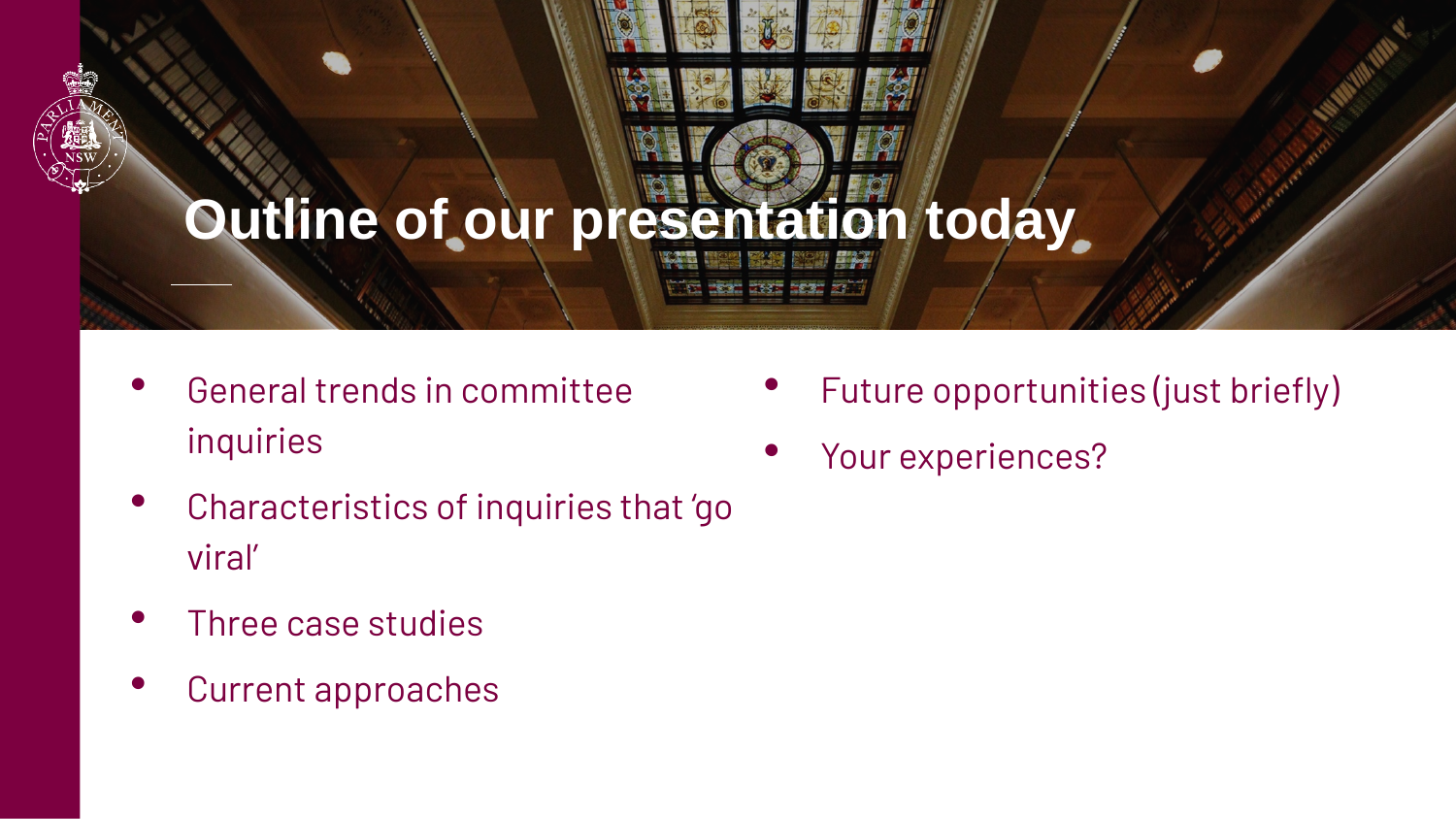

# Outline of our presentation today
General trends in committee inquiries
Characteristics of inquiries that ‘go viral’
Three case studies
Current approaches
Future opportunities (just briefly)
Your experiences?